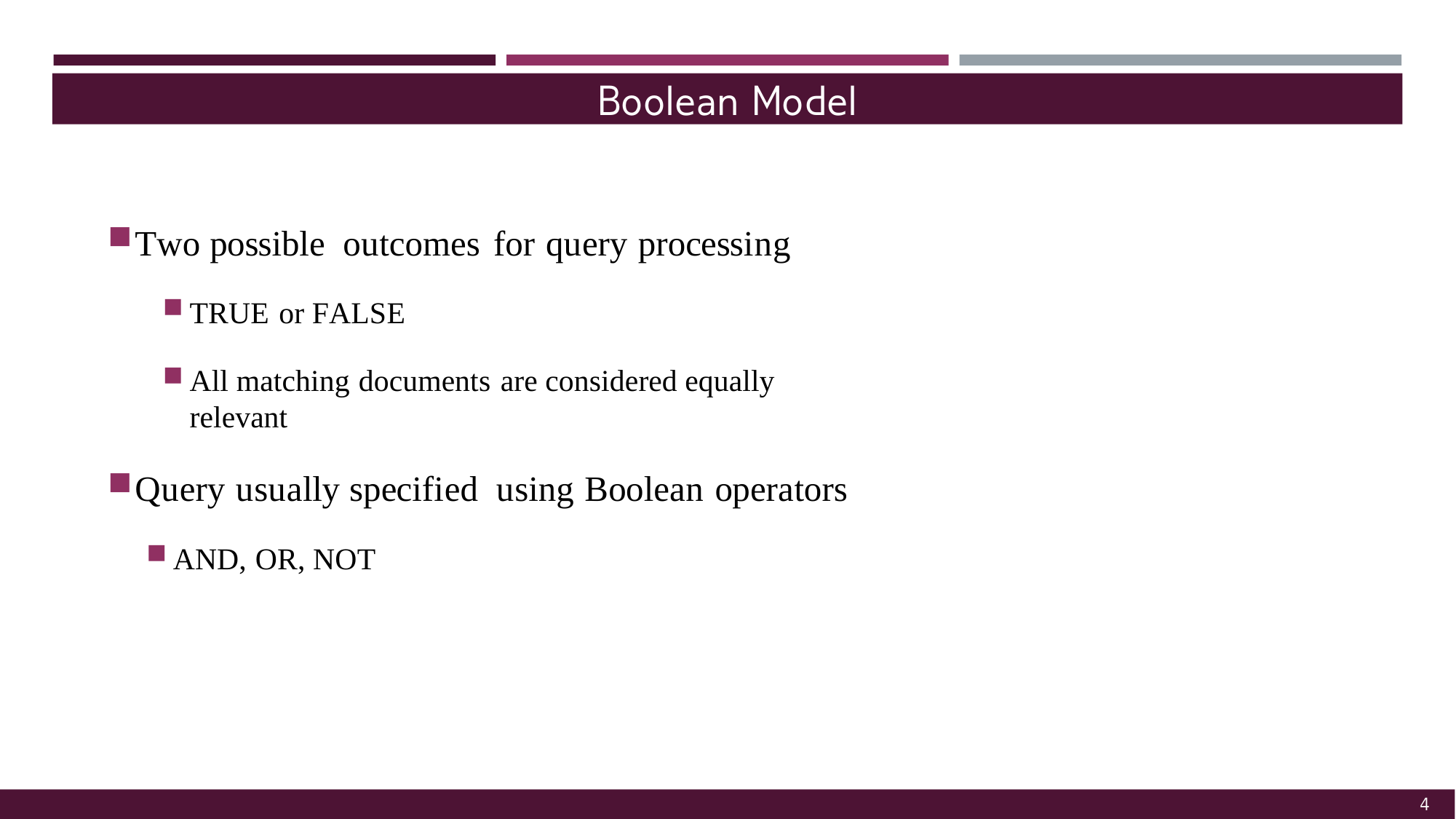

Boolean Model
Two possible  outcomes for query processing
TRUE or FALSE

All matching documents are considered equally relevant

Query usually specified  using Boolean operators
AND, OR, NOT

4